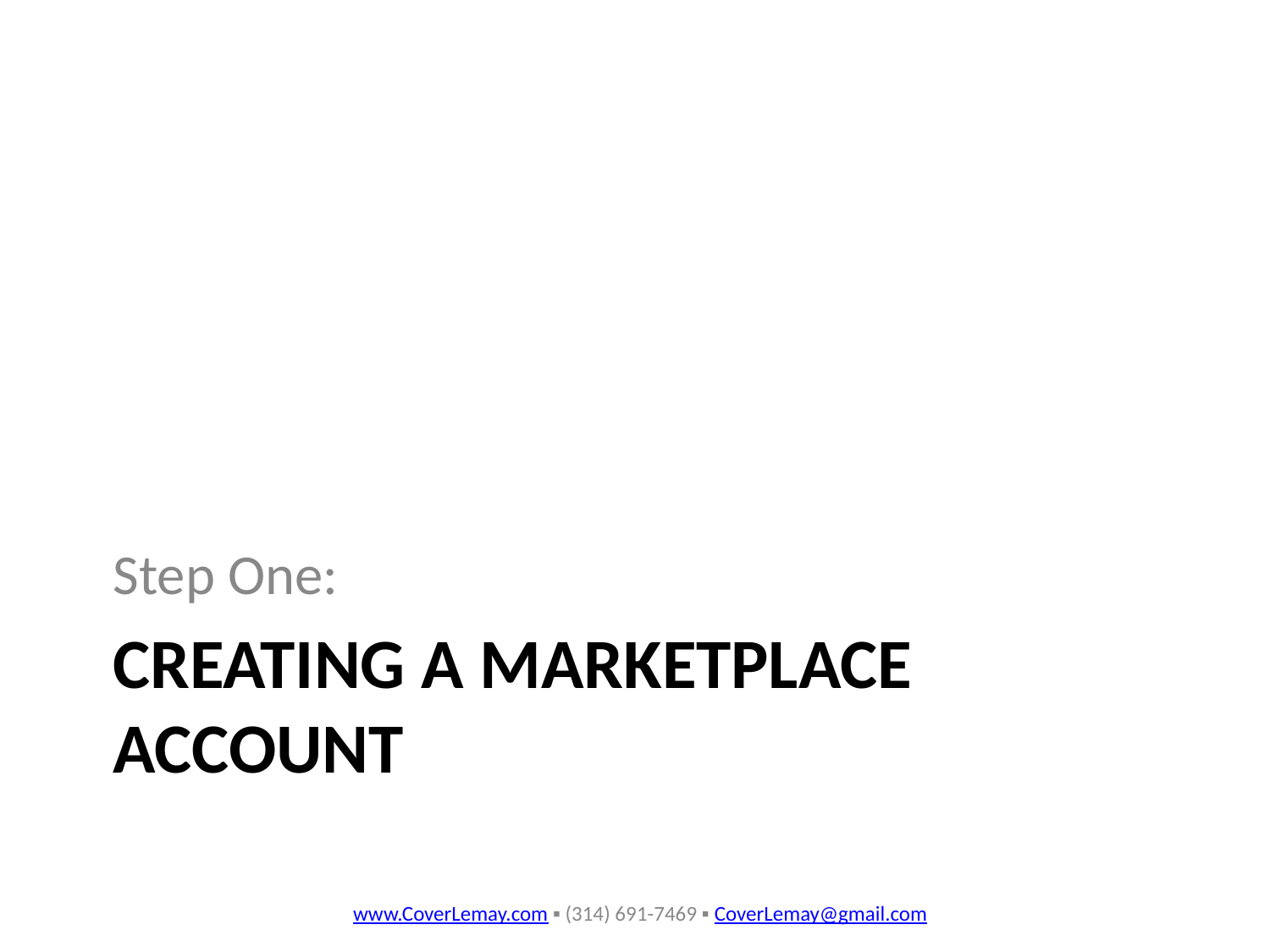

Step One:
# Creating a Marketplace Account
www.CoverLemay.com ▪ (314) 691-7469 ▪ CoverLemay@gmail.com